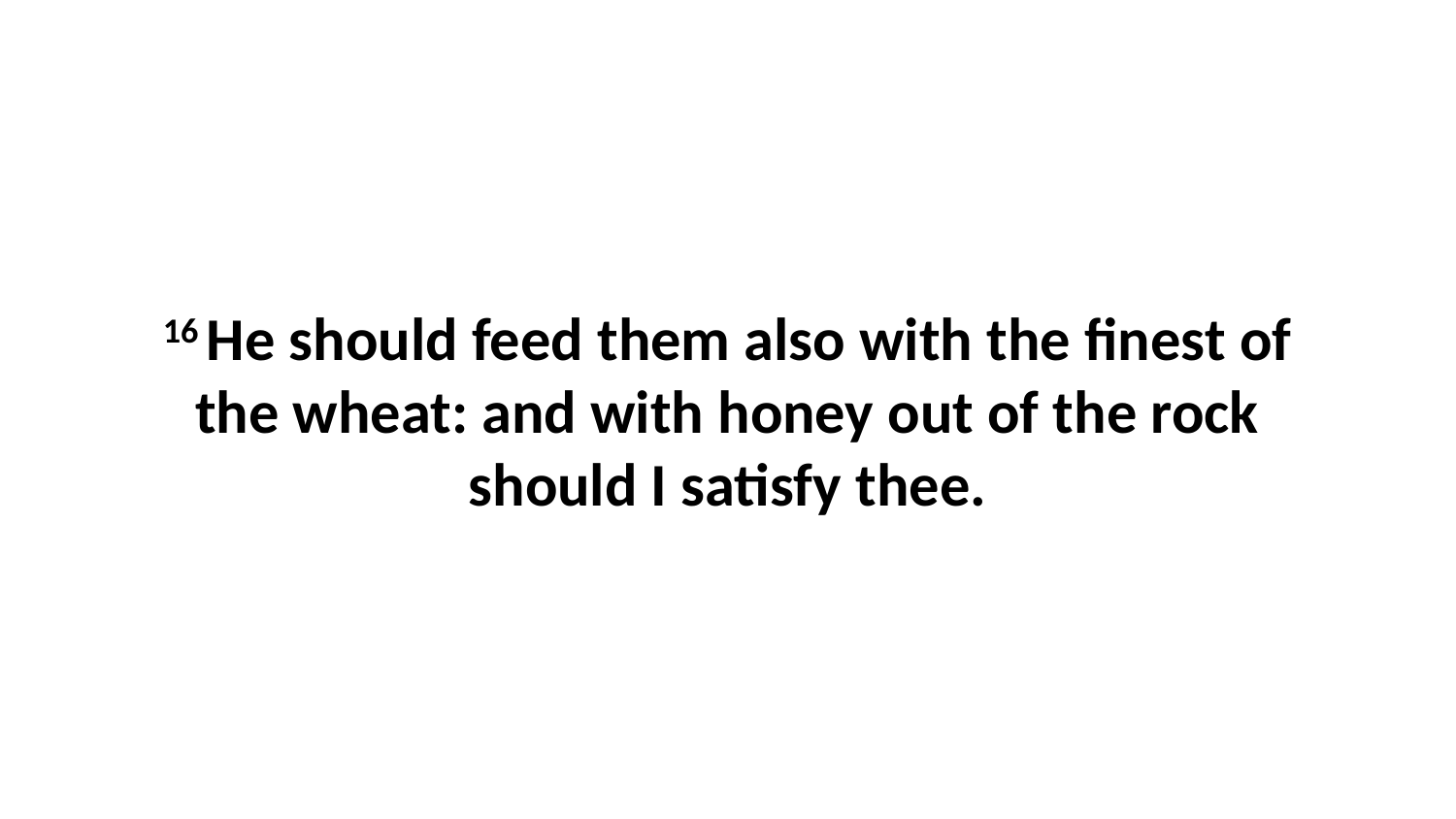

16 He should feed them also with the finest of the wheat: and with honey out of the rock should I satisfy thee.